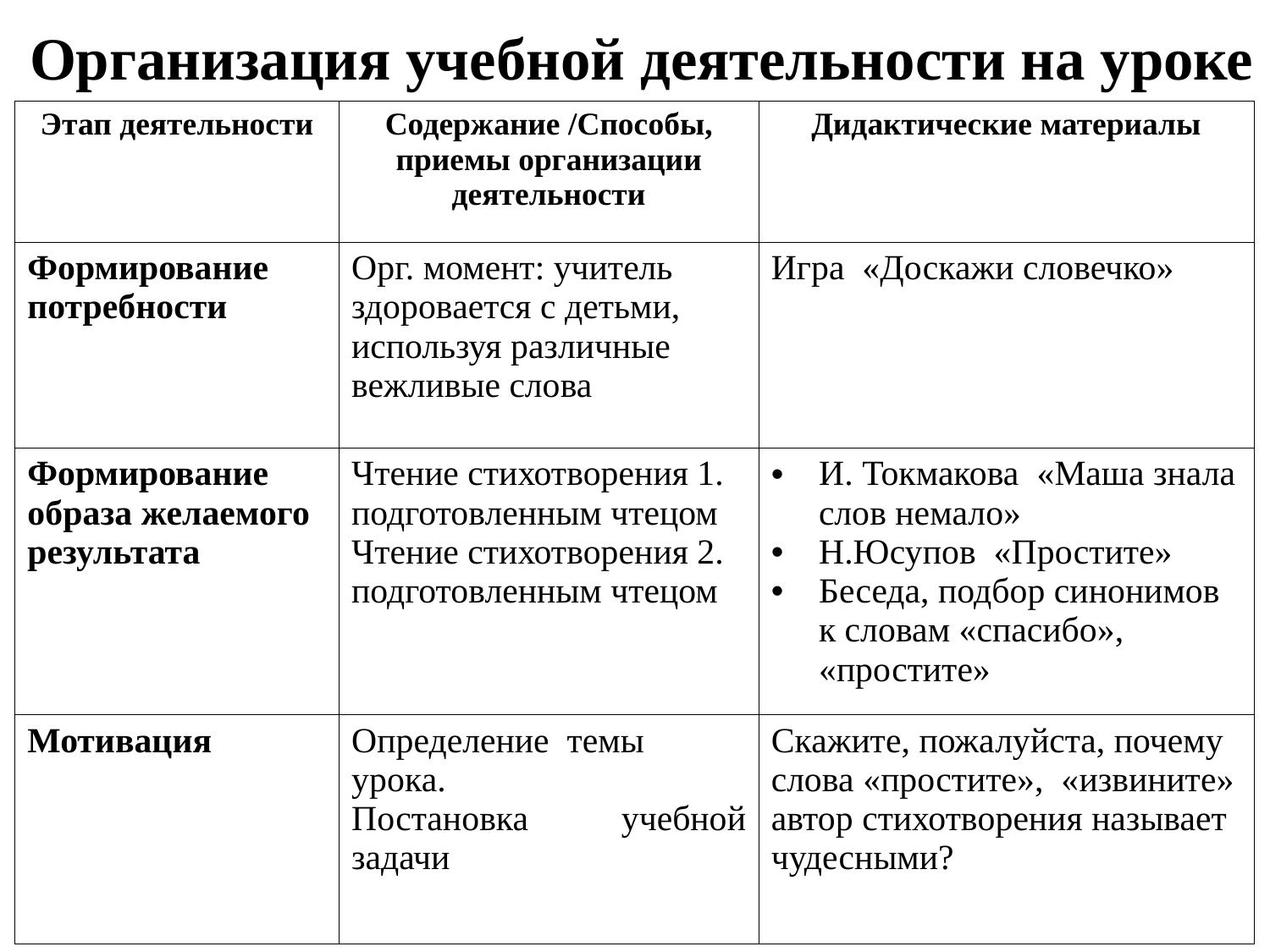

Организация учебной деятельности на уроке
| Этап деятельности | Содержание /Способы, приемы организации деятельности | Дидактические материалы |
| --- | --- | --- |
| Формирование потребности | Орг. момент: учитель здоровается с детьми, используя различные вежливые слова | Игра «Доскажи словечко» |
| Формирование образа желаемого результата | Чтение стихотворения 1. подготовленным чтецом Чтение стихотворения 2. подготовленным чтецом | И. Токмакова «Маша знала слов немало» Н.Юсупов «Простите» Беседа, подбор синонимов к словам «спасибо», «простите» |
| Мотивация | Определение темы урока. Постановка учебной задачи | Скажите, пожалуйста, почему слова «простите», «извините» автор стихотворения называет чудесными? |